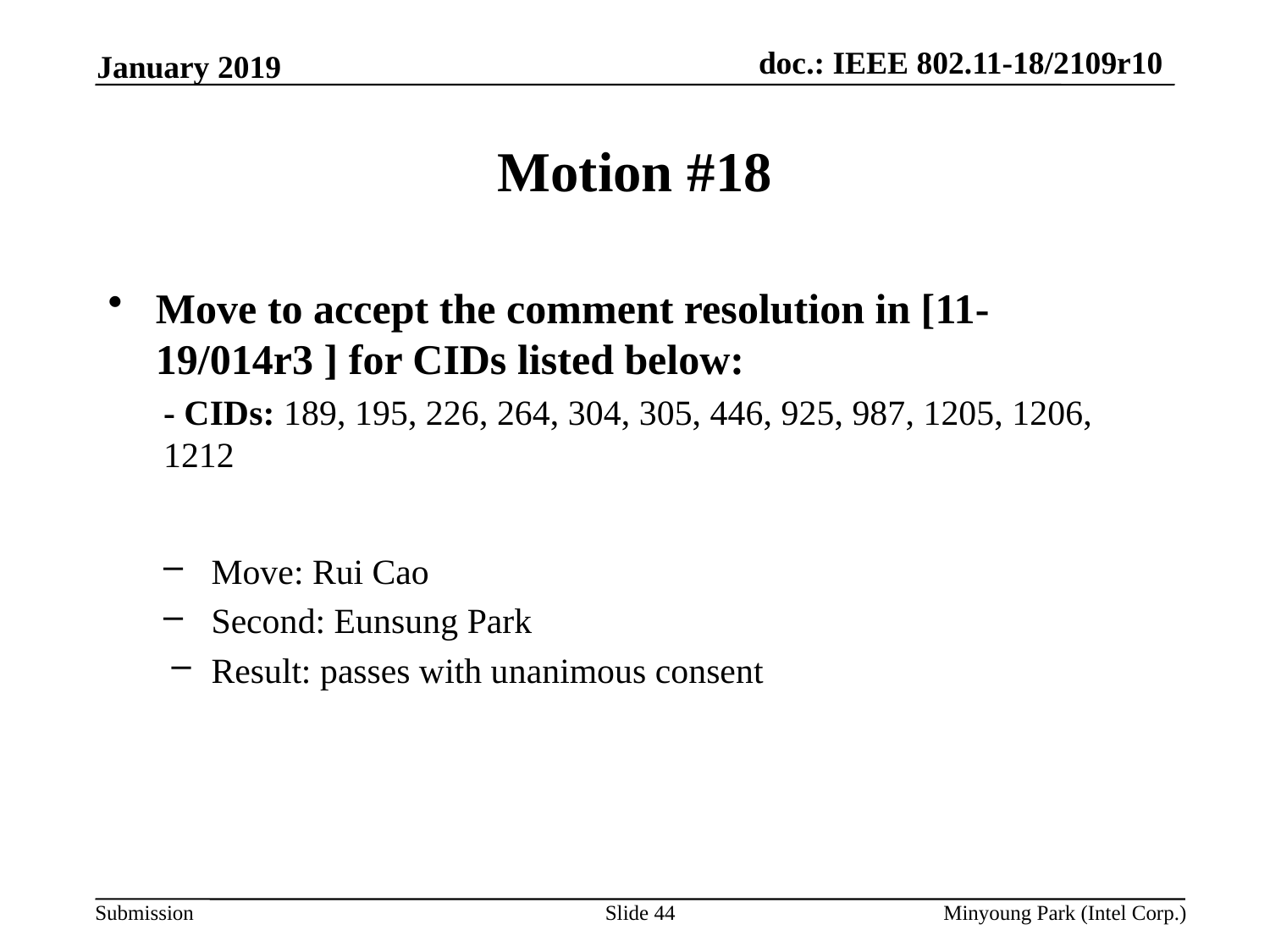

January 2019
# Motion #18
Move to accept the comment resolution in [11-19/014r3 ] for CIDs listed below:
- CIDs: 189, 195, 226, 264, 304, 305, 446, 925, 987, 1205, 1206, 1212

Move: Rui Cao
Second: Eunsung Park
Result: passes with unanimous consent

Slide 44
Minyoung Park (Intel Corp.)